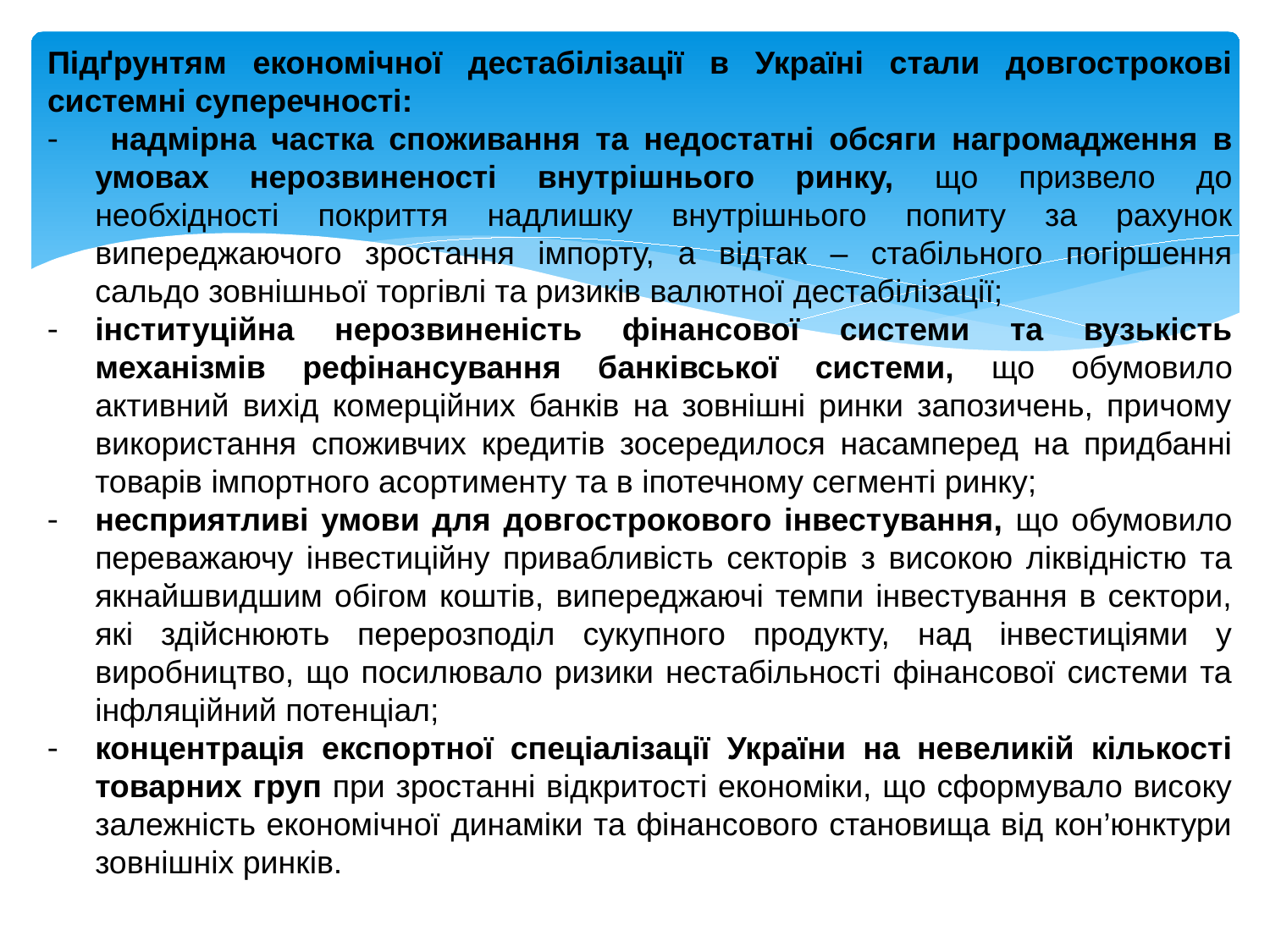

Підґрунтям економічної дестабілізації в Україні стали довгострокові системні суперечності:
 надмірна частка споживання та недостатні обсяги нагромадження в умовах нерозвиненості внутрішнього ринку, що призвело до необхідності покриття надлишку внутрішнього попиту за рахунок випереджаючого зростання імпорту, а відтак – стабільного погіршення сальдо зовнішньої торгівлі та ризиків валютної дестабілізації;
інституційна нерозвиненість фінансової системи та вузькість механізмів рефінансування банківської системи, що обумовило активний вихід комерційних банків на зовнішні ринки запозичень, причому використання споживчих кредитів зосередилося насамперед на придбанні товарів імпортного асортименту та в іпотечному сегменті ринку;
несприятливі умови для довгострокового інвестування, що обумовило переважаючу інвестиційну привабливість секторів з високою ліквідністю та якнайшвидшим обігом коштів, випереджаючі темпи інвестування в сектори, які здійснюють перерозподіл сукупного продукту, над інвестиціями у виробництво, що посилювало ризики нестабільності фінансової системи та інфляційний потенціал;
концентрація експортної спеціалізації України на невеликій кількості товарних груп при зростанні відкритості економіки, що сформувало високу залежність економічної динаміки та фінансового становища від кон’юнктури зовнішніх ринків.